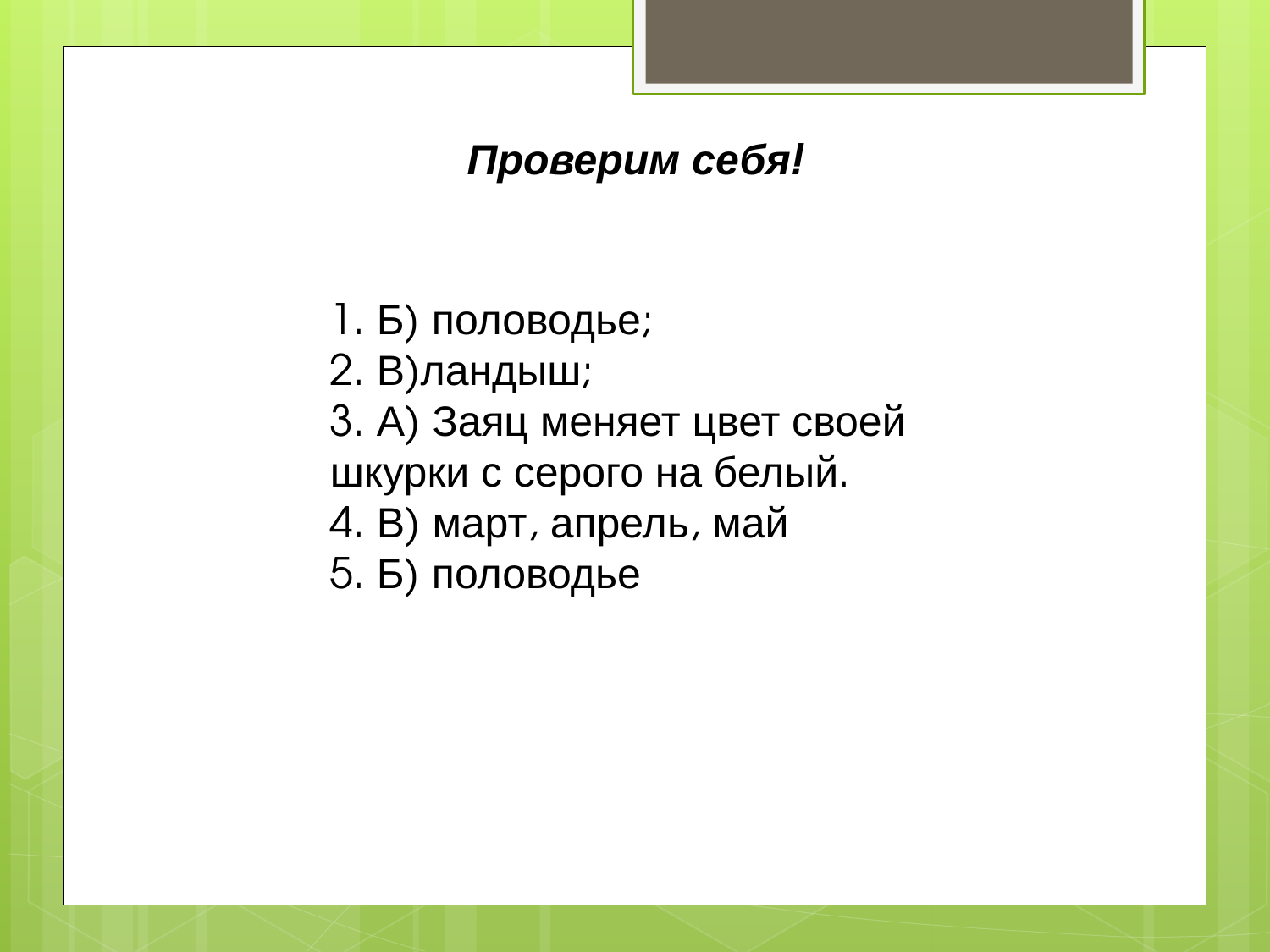

Проверим себя!
1. Б) половодье;
2. В)ландыш;
3. А) Заяц меняет цвет своей шкурки с серого на белый.
4. В) март, апрель, май
5. Б) половодье